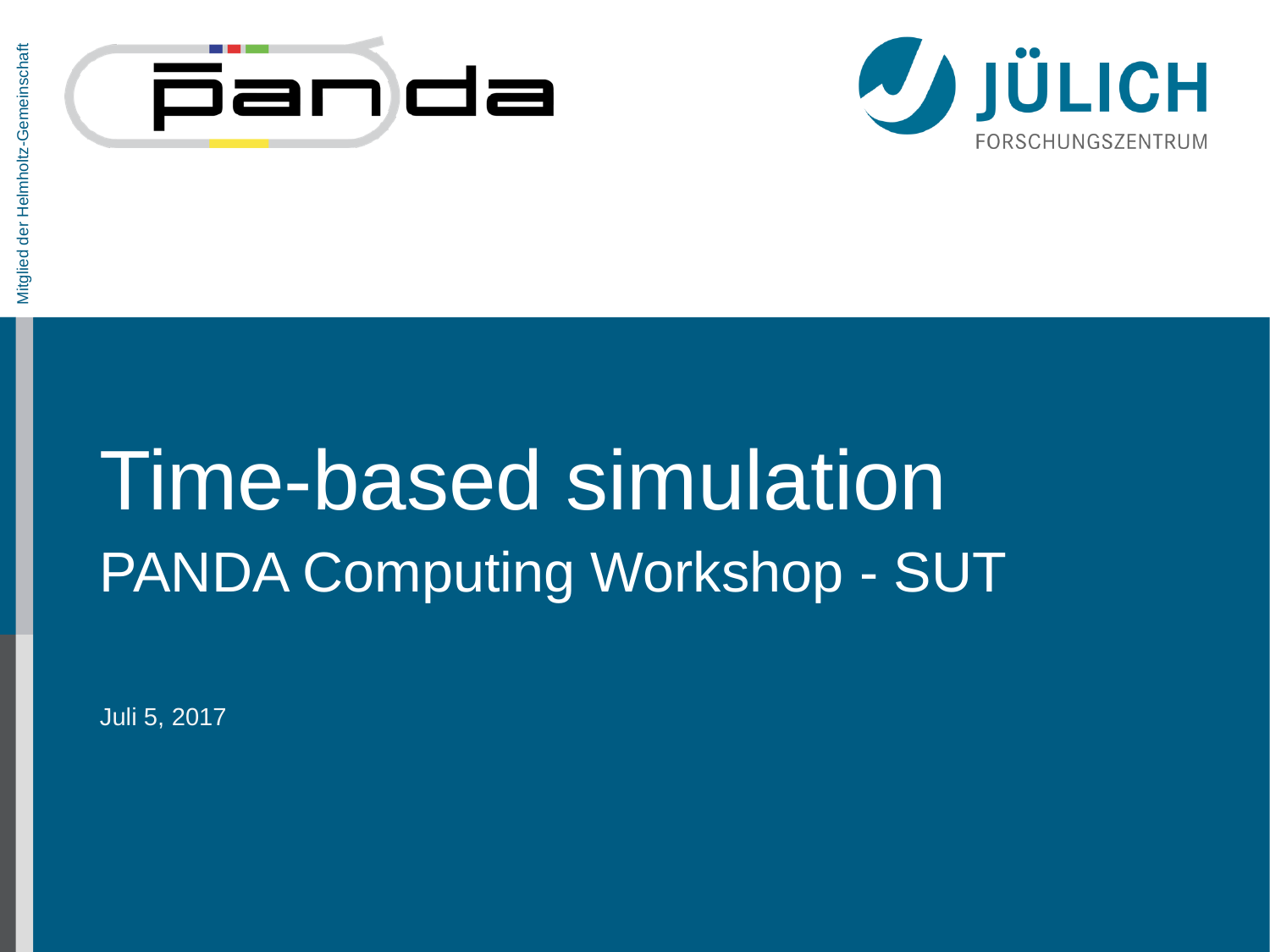

# Time-based simulation
PANDA Computing Workshop - SUT